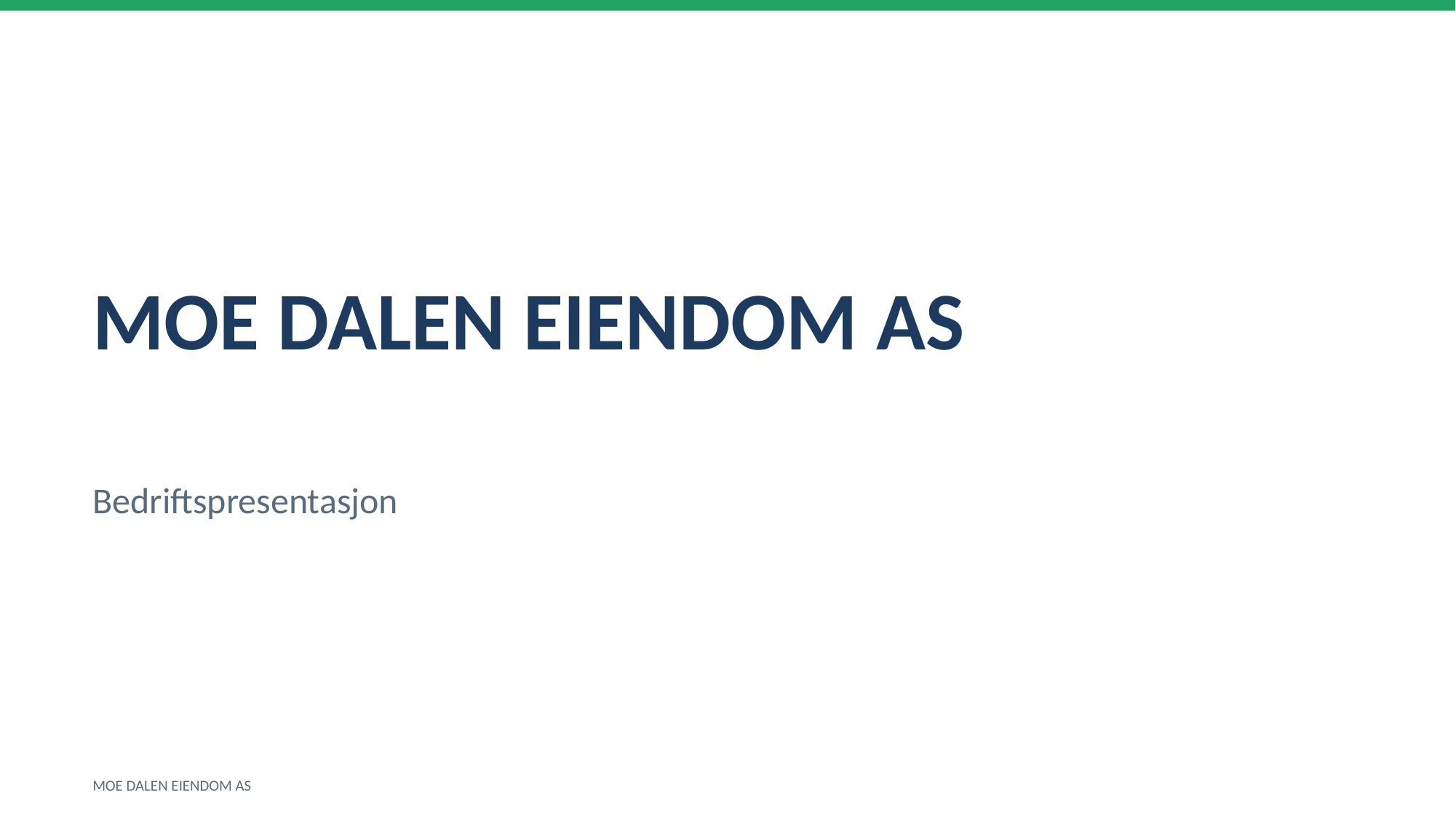

MOE DALEN EIENDOM AS
Bedriftspresentasjon
MOE DALEN EIENDOM AS